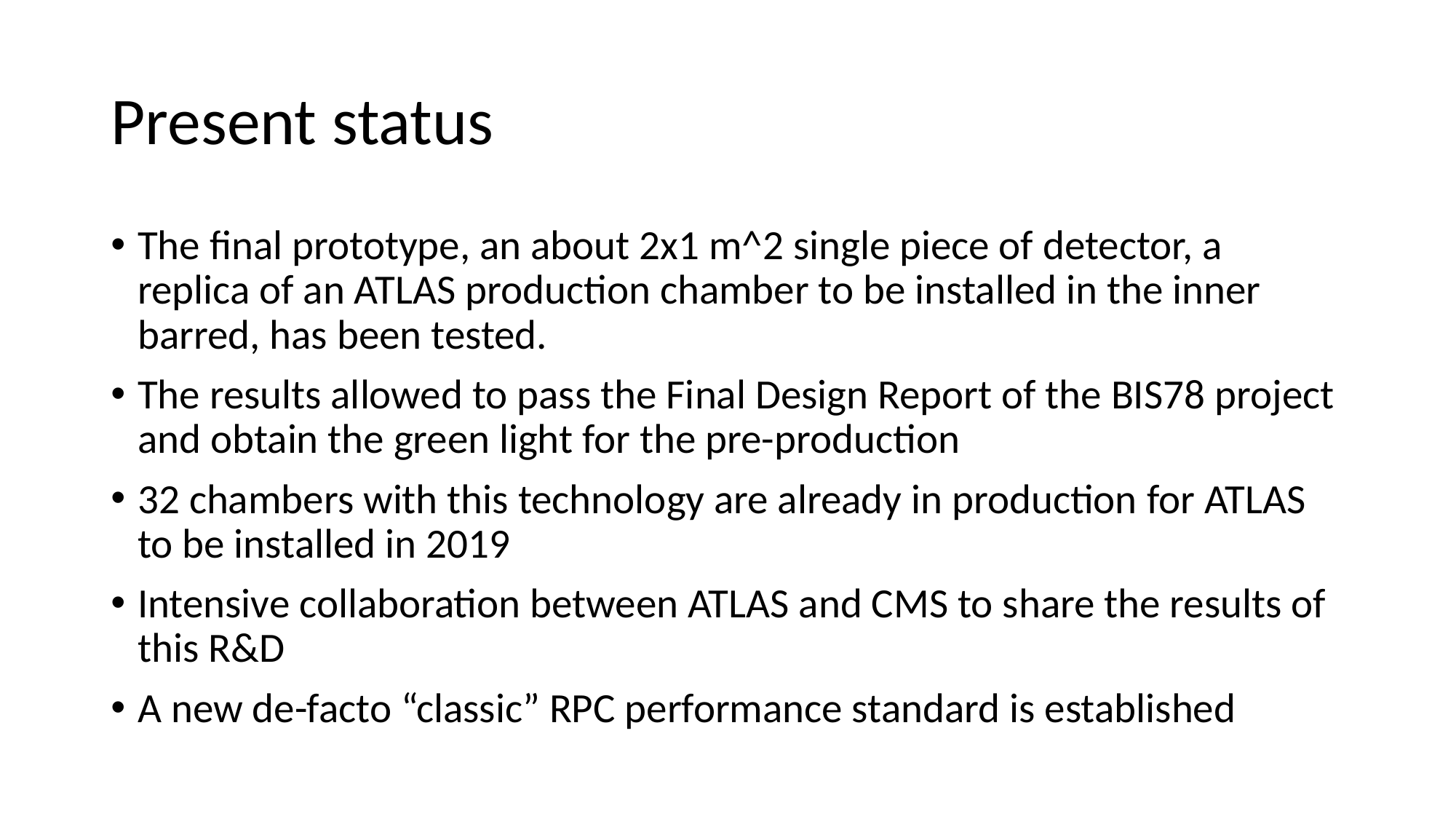

# Present status
The final prototype, an about 2x1 m^2 single piece of detector, a replica of an ATLAS production chamber to be installed in the inner barred, has been tested.
The results allowed to pass the Final Design Report of the BIS78 project and obtain the green light for the pre-production
32 chambers with this technology are already in production for ATLAS to be installed in 2019
Intensive collaboration between ATLAS and CMS to share the results of this R&D
A new de-facto “classic” RPC performance standard is established